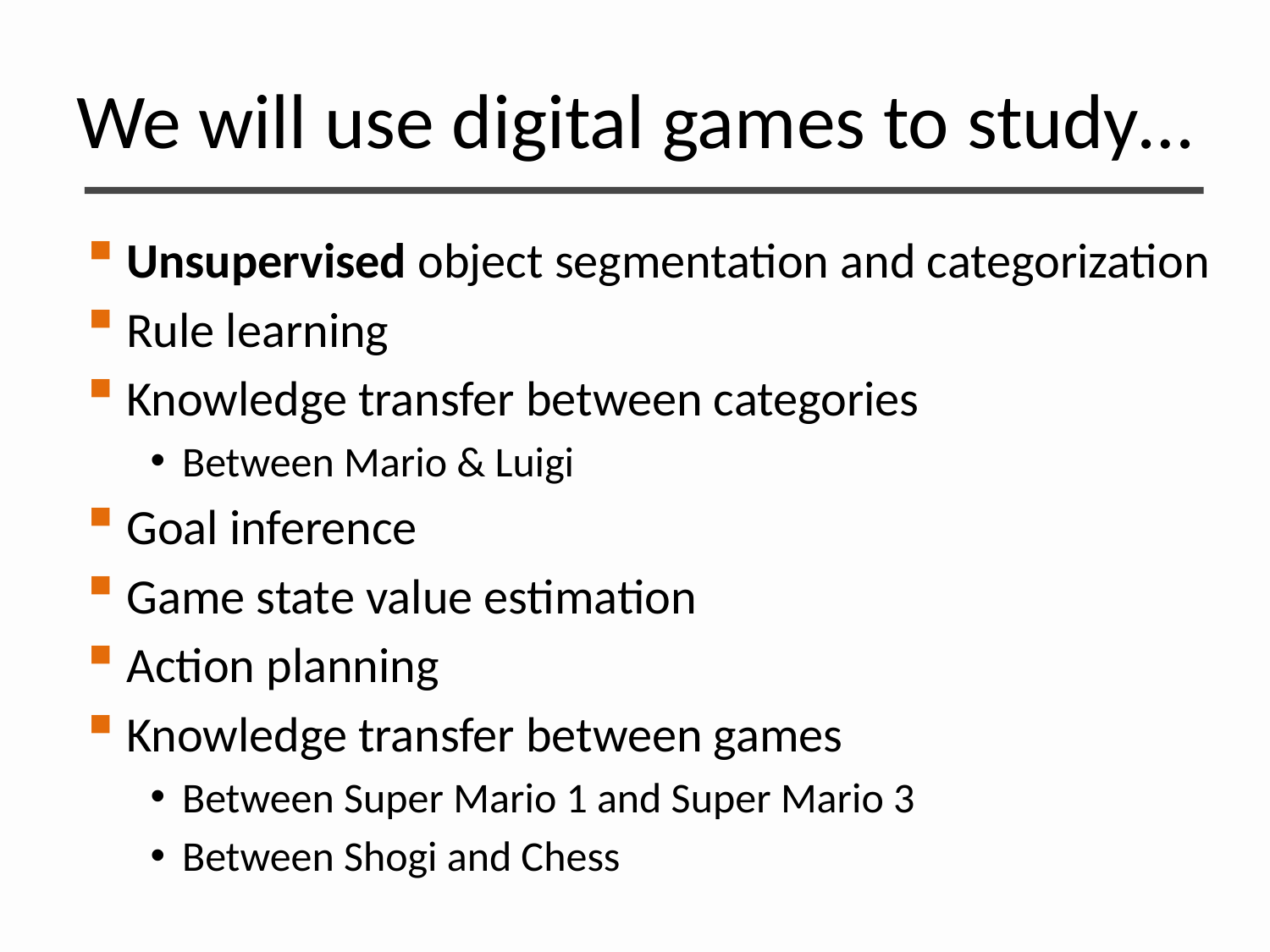

# We will use digital games to study…
Unsupervised object segmentation and categorization
Rule learning
Knowledge transfer between categories
Between Mario & Luigi
Goal inference
Game state value estimation
Action planning
Knowledge transfer between games
Between Super Mario 1 and Super Mario 3
Between Shogi and Chess